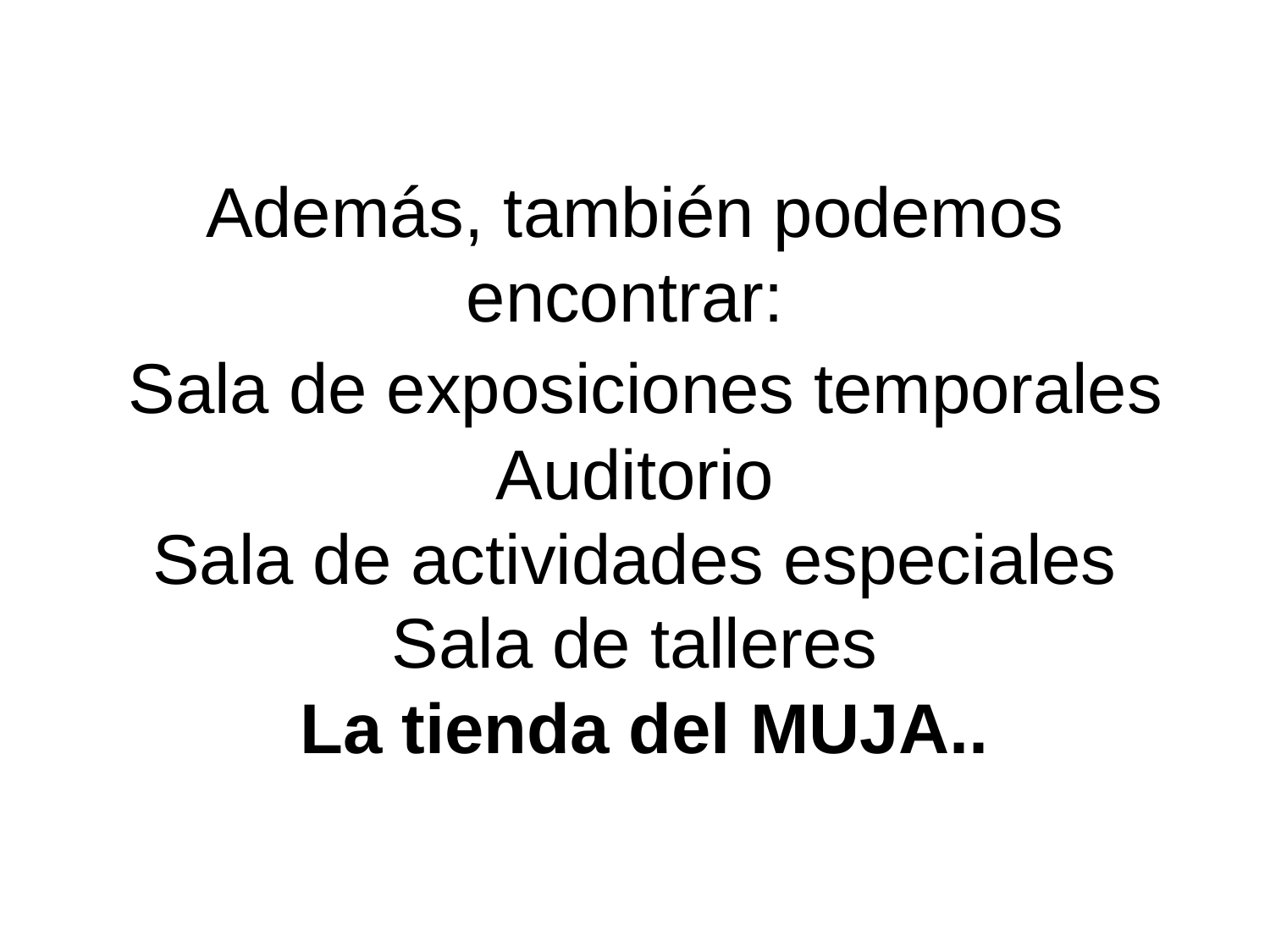

# Además, también podemos encontrar:  Sala de exposiciones temporales Auditorio Sala de actividades especiales Sala de talleres  La tienda del MUJA..